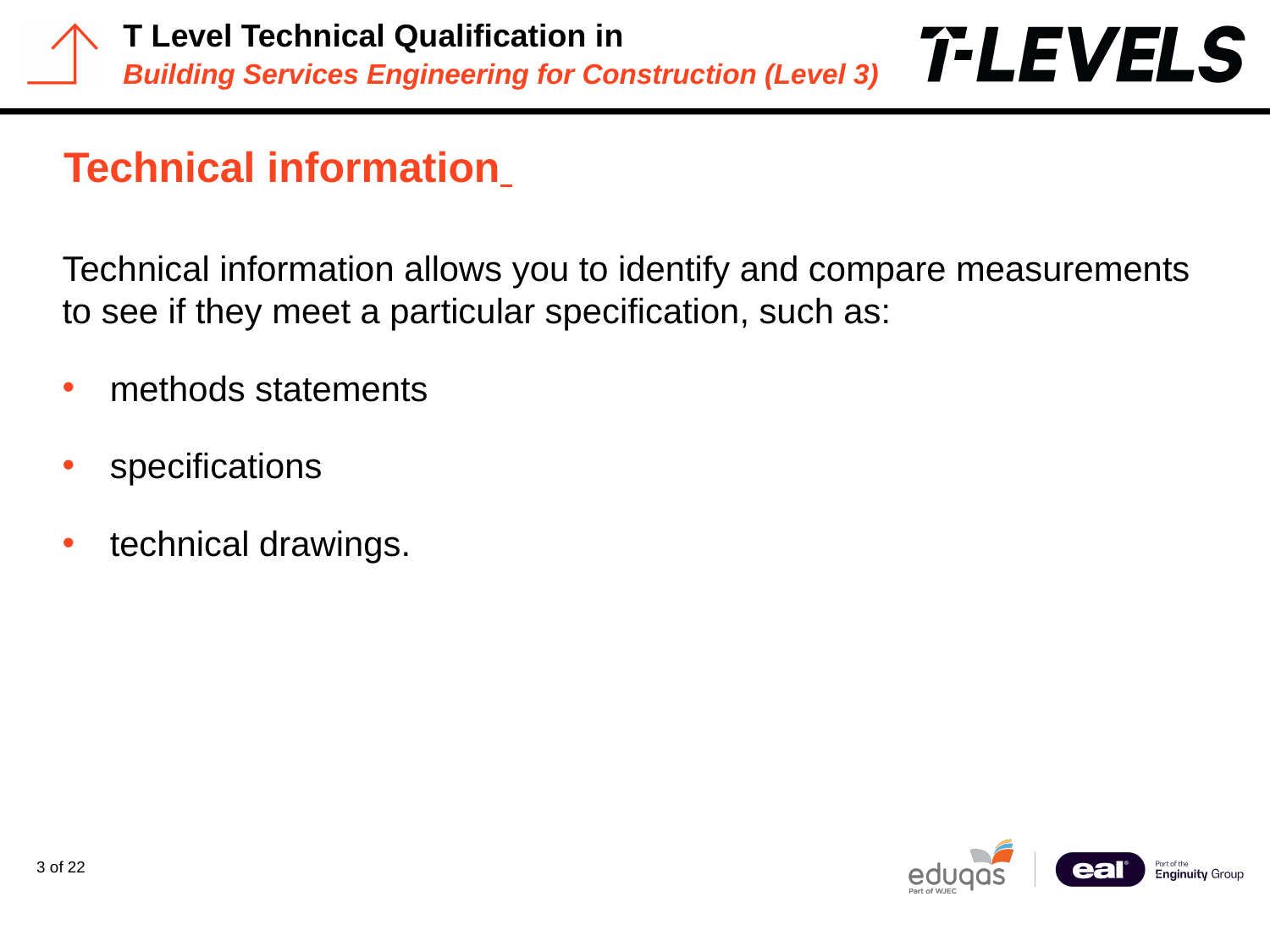

# Technical information
Technical information allows you to identify and compare measurements to see if they meet a particular specification, such as:
methods statements
specifications
technical drawings.